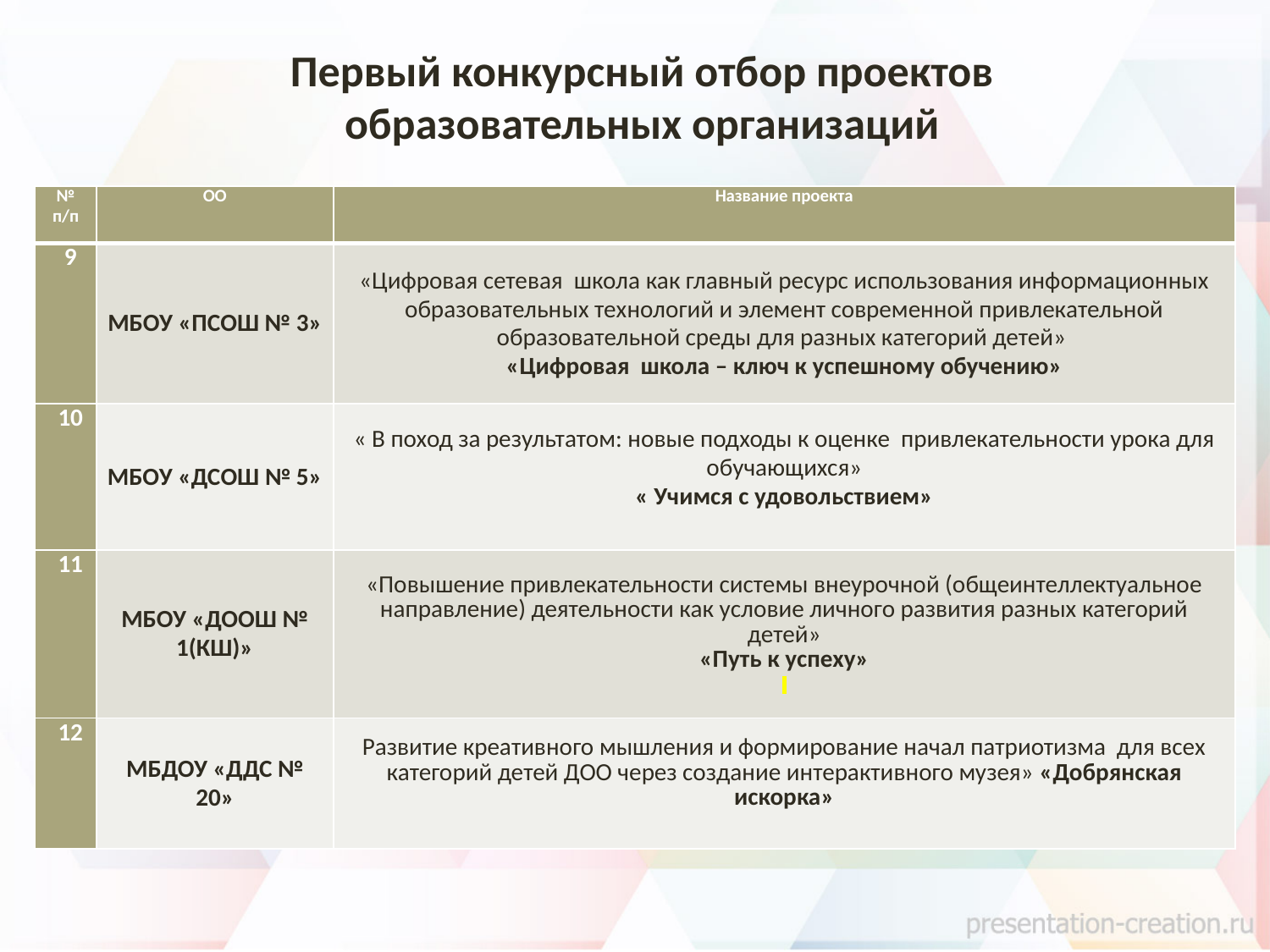

# Первый конкурсный отбор проектов образовательных организаций
| № п/п | ОО | Название проекта |
| --- | --- | --- |
| 9 | МБОУ «ПСОШ № 3» | «Цифровая сетевая школа как главный ресурс использования информационных образовательных технологий и элемент современной привлекательной образовательной среды для разных категорий детей» «Цифровая школа – ключ к успешному обучению» |
| 10 | МБОУ «ДСОШ № 5» | « В поход за результатом: новые подходы к оценке привлекательности урока для обучающихся» « Учимся с удовольствием» |
| 11 | МБОУ «ДООШ № 1(КШ)» | «Повышение привлекательности системы внеурочной (общеинтеллектуальное направление) деятельности как условие личного развития разных категорий детей» «Путь к успеху» |
| 12 | МБДОУ «ДДС № 20» | Развитие креативного мышления и формирование начал патриотизма для всех категорий детей ДОО через создание интерактивного музея» «Добрянская искорка» |